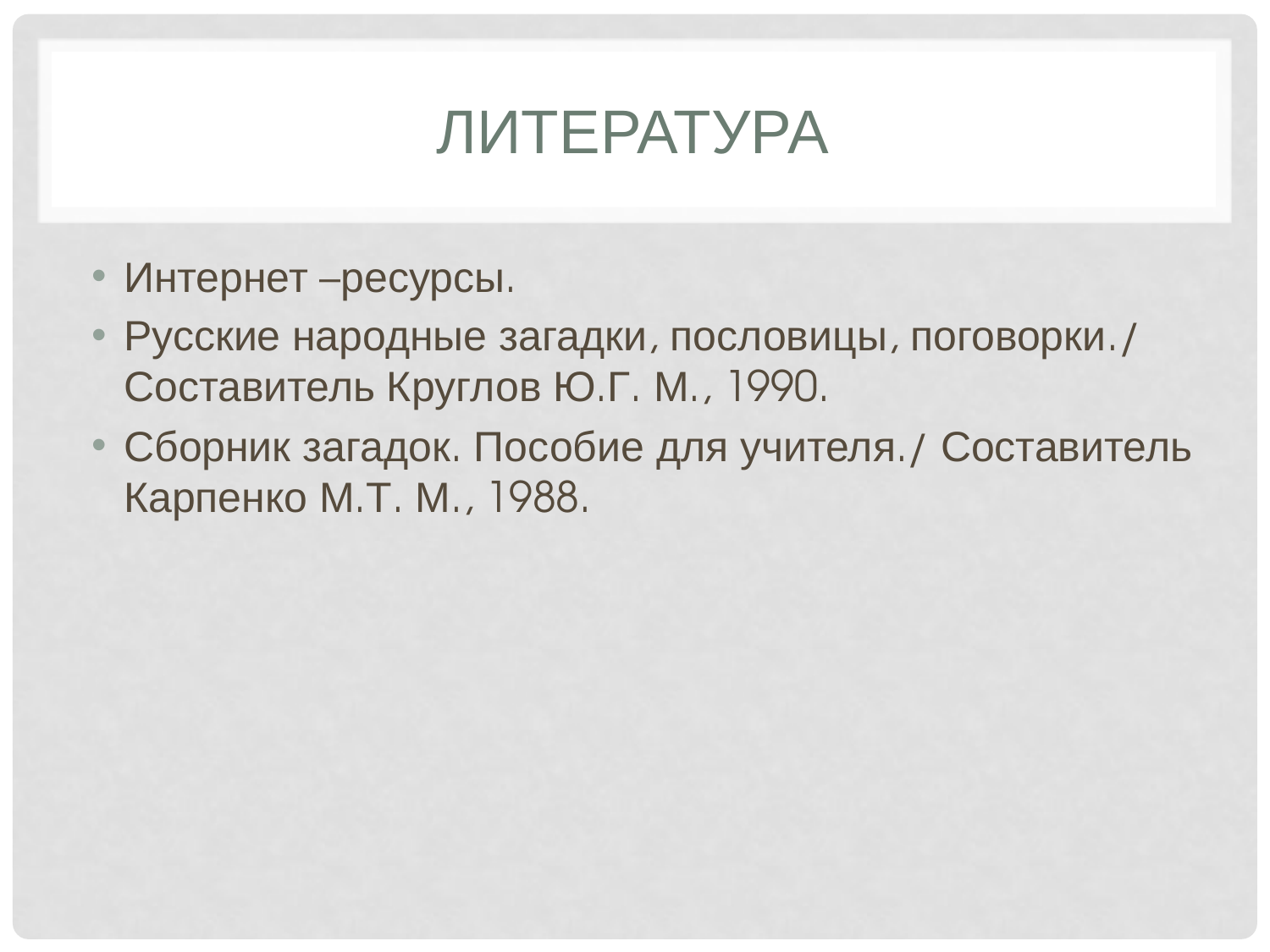

# Литература
Интернет –ресурсы.
Русские народные загадки, пословицы, поговорки./ Составитель Круглов Ю.Г. М., 1990.
Сборник загадок. Пособие для учителя./ Составитель Карпенко М.Т. М., 1988.